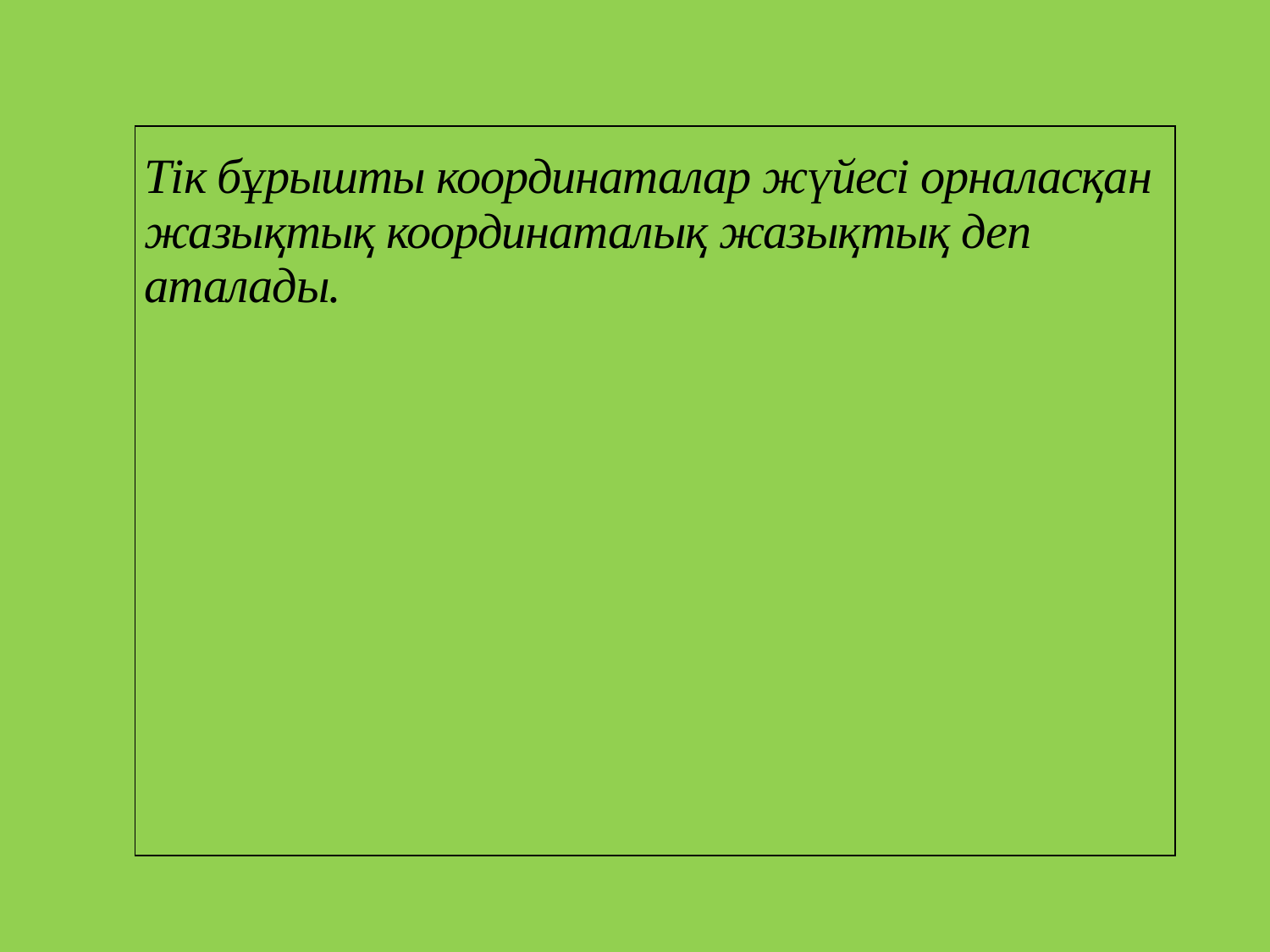

| Тік бұрышты координаталар жүйесі орналасқан жазықтық координаталық жазықтық деп аталады. |
| --- |